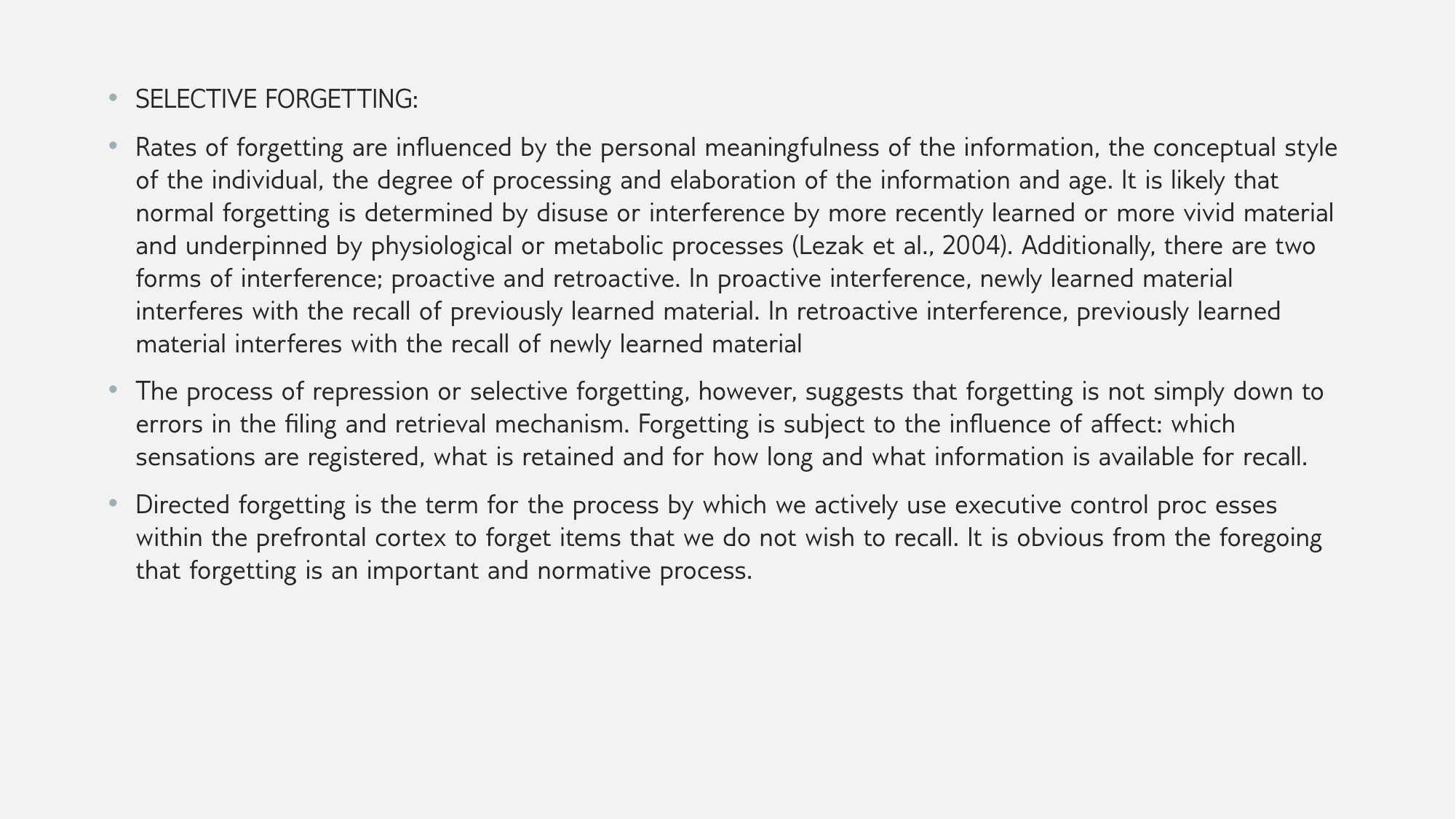

SELECTIVE FORGETTING:
Rates of forgetting are influenced by the personal meaningfulness of the information, the conceptual style of the individual, the degree of processing and elaboration of the information and age. It is likely that normal forgetting is determined by disuse or interference by more recently learned or more vivid material and underpinned by physiological or metabolic processes (Lezak et al., 2004). Additionally, there are two forms of interference; proactive and retroactive. In proactive interference, newly learned material interferes with the recall of previously learned material. In retroactive interference, previously learned material interferes with the recall of newly learned material
The process of repression or selective forgetting, however, suggests that forgetting is not simply down to errors in the filing and retrieval mechanism. Forgetting is subject to the influence of affect: which sensations are registered, what is retained and for how long and what information is available for recall.
Directed forgetting is the term for the process by which we actively use executive control proc esses within the prefrontal cortex to forget items that we do not wish to recall. It is obvious from the foregoing that forgetting is an important and normative process.